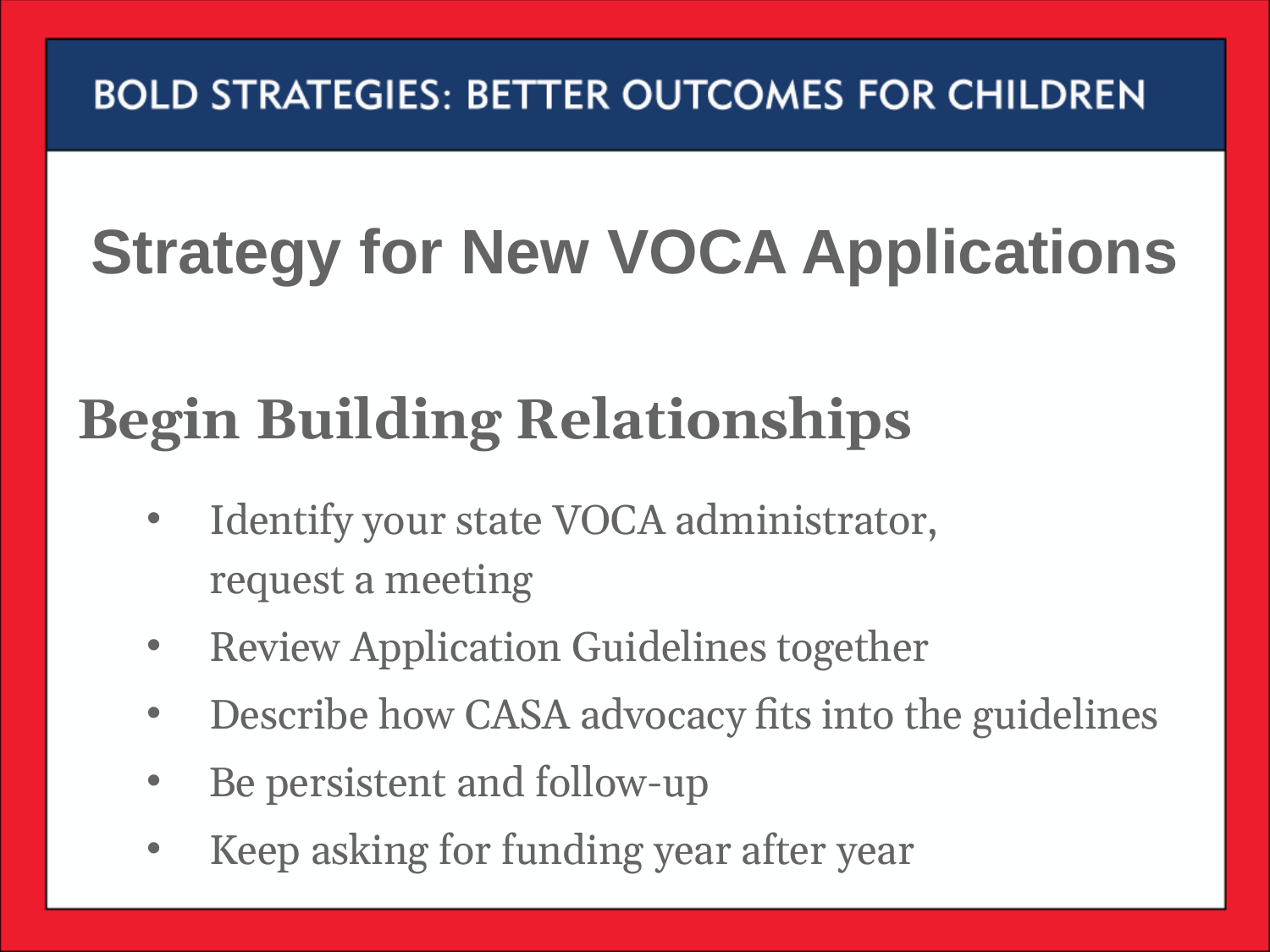

# Strategy for New VOCA Applications
Begin Building Relationships
Identify your state VOCA administrator,
request a meeting
Review Application Guidelines together
Describe how CASA advocacy fits into the guidelines
Be persistent and follow-up
Keep asking for funding year after year